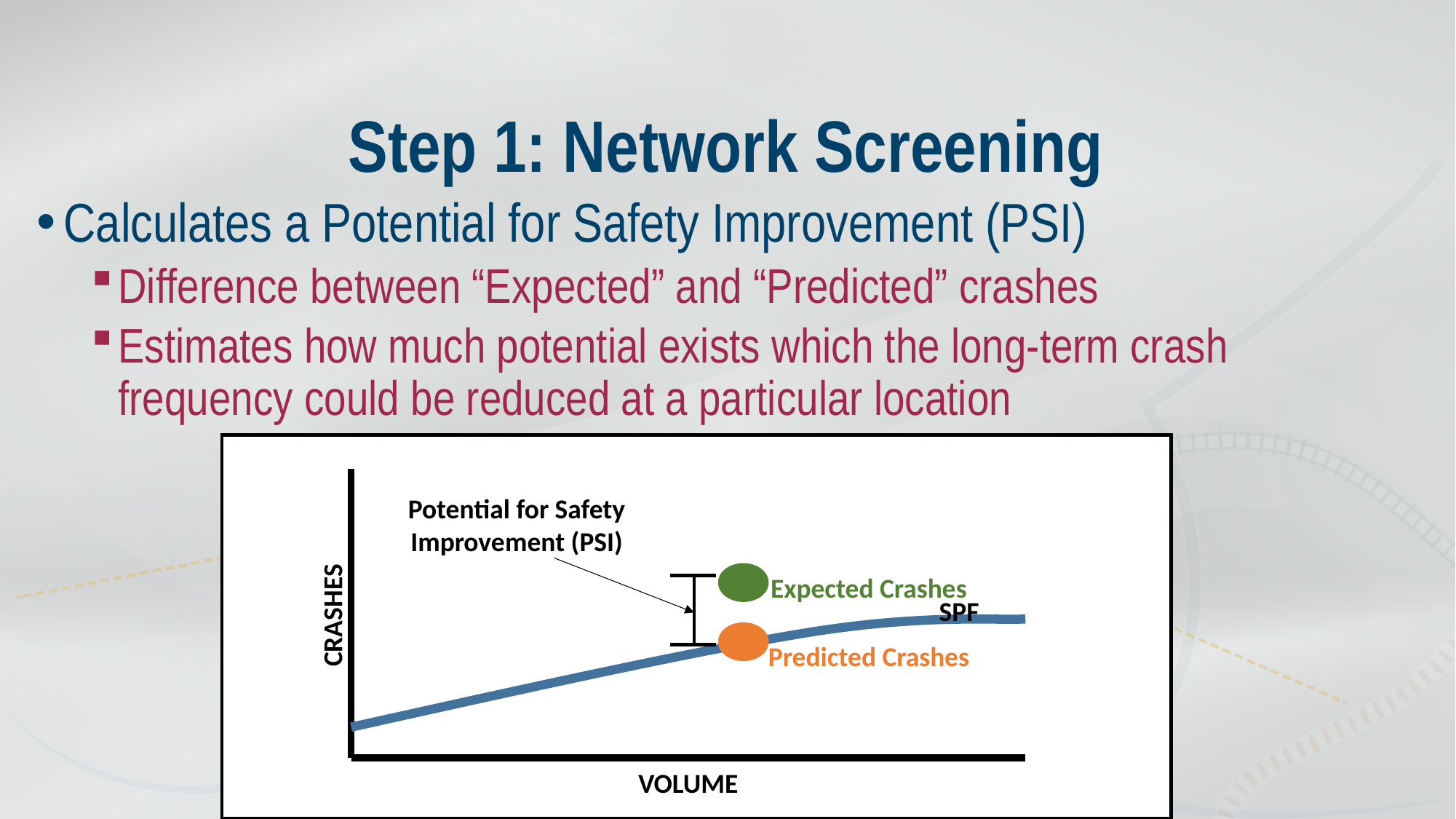

# Step 1: Network Screening
Calculates a Potential for Safety Improvement (PSI)
Difference between “Expected” and “Predicted” crashes
Estimates how much potential exists which the long-term crash frequency could be reduced at a particular location

Expected Crashes
SPF
CRASHES

Predicted Crashes
VOLUME
Potential for Safety Improvement (PSI)